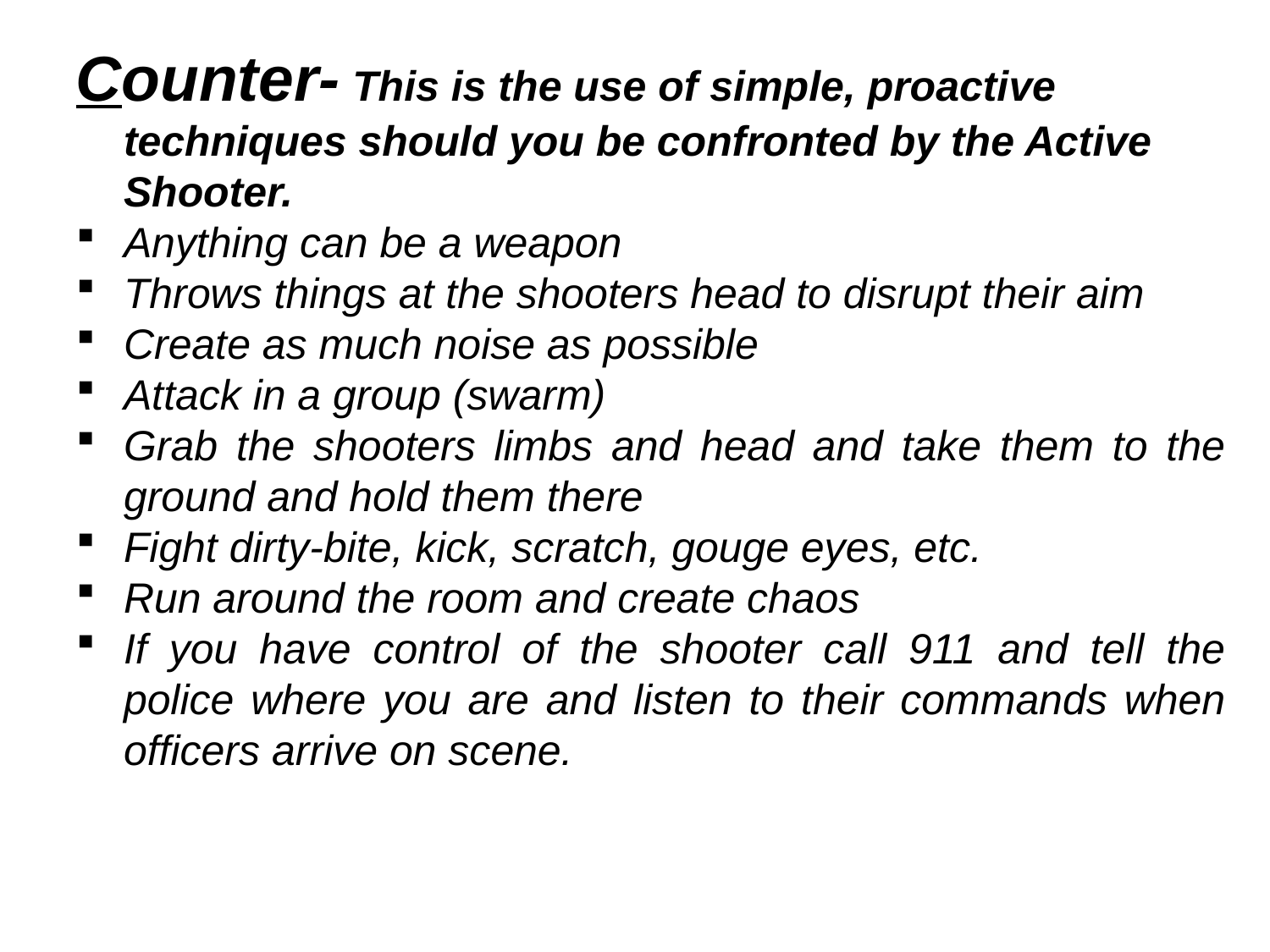

Counter- This is the use of simple, proactive techniques should you be confronted by the Active Shooter.
Anything can be a weapon
Throws things at the shooters head to disrupt their aim
Create as much noise as possible
Attack in a group (swarm)
Grab the shooters limbs and head and take them to the ground and hold them there
Fight dirty-bite, kick, scratch, gouge eyes, etc.
Run around the room and create chaos
If you have control of the shooter call 911 and tell the police where you are and listen to their commands when officers arrive on scene.